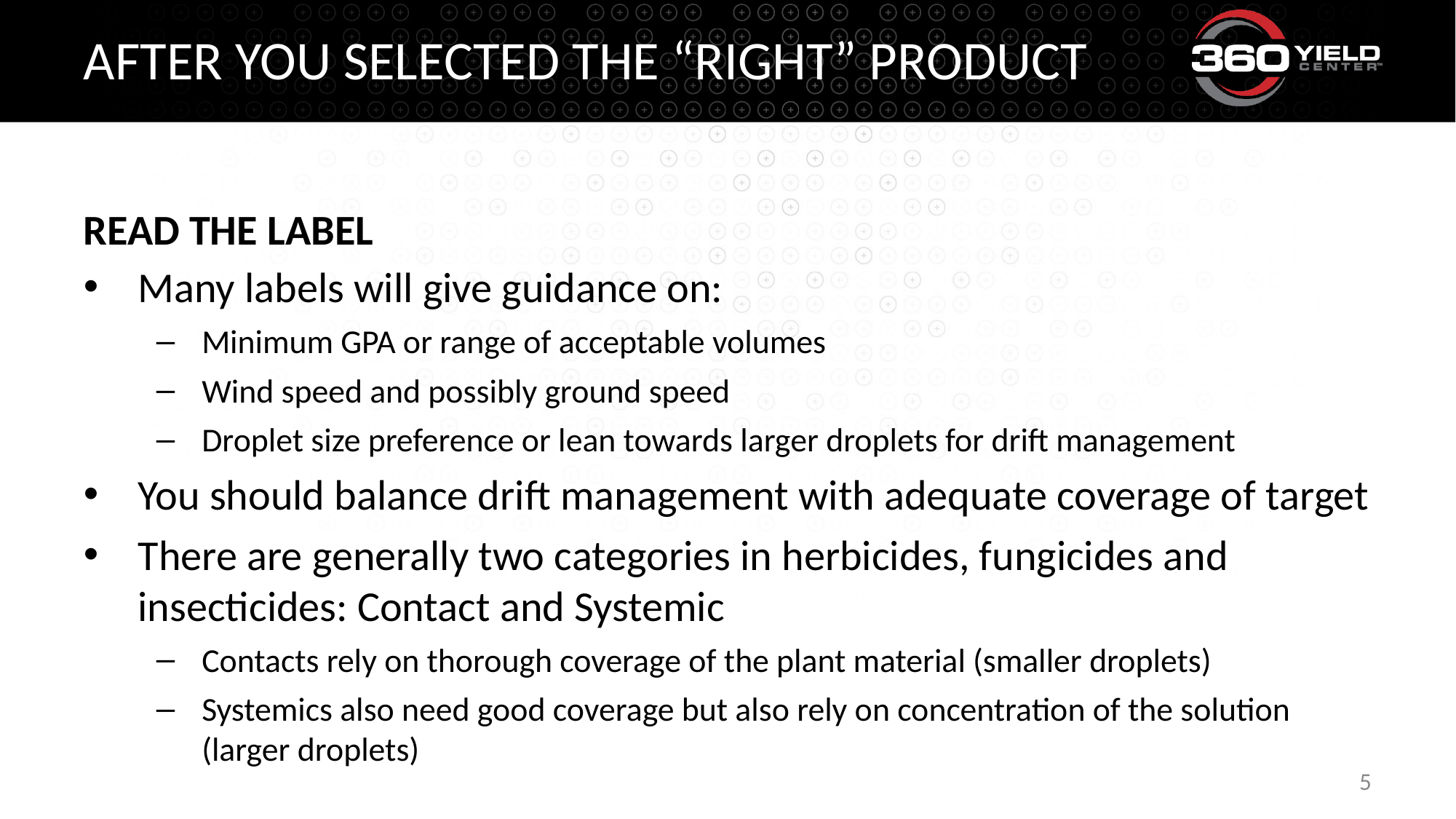

# After you selected the “right” product
READ THE LABEL
Many labels will give guidance on:
Minimum GPA or range of acceptable volumes
Wind speed and possibly ground speed
Droplet size preference or lean towards larger droplets for drift management
You should balance drift management with adequate coverage of target
There are generally two categories in herbicides, fungicides and insecticides: Contact and Systemic
Contacts rely on thorough coverage of the plant material (smaller droplets)
Systemics also need good coverage but also rely on concentration of the solution (larger droplets)
5